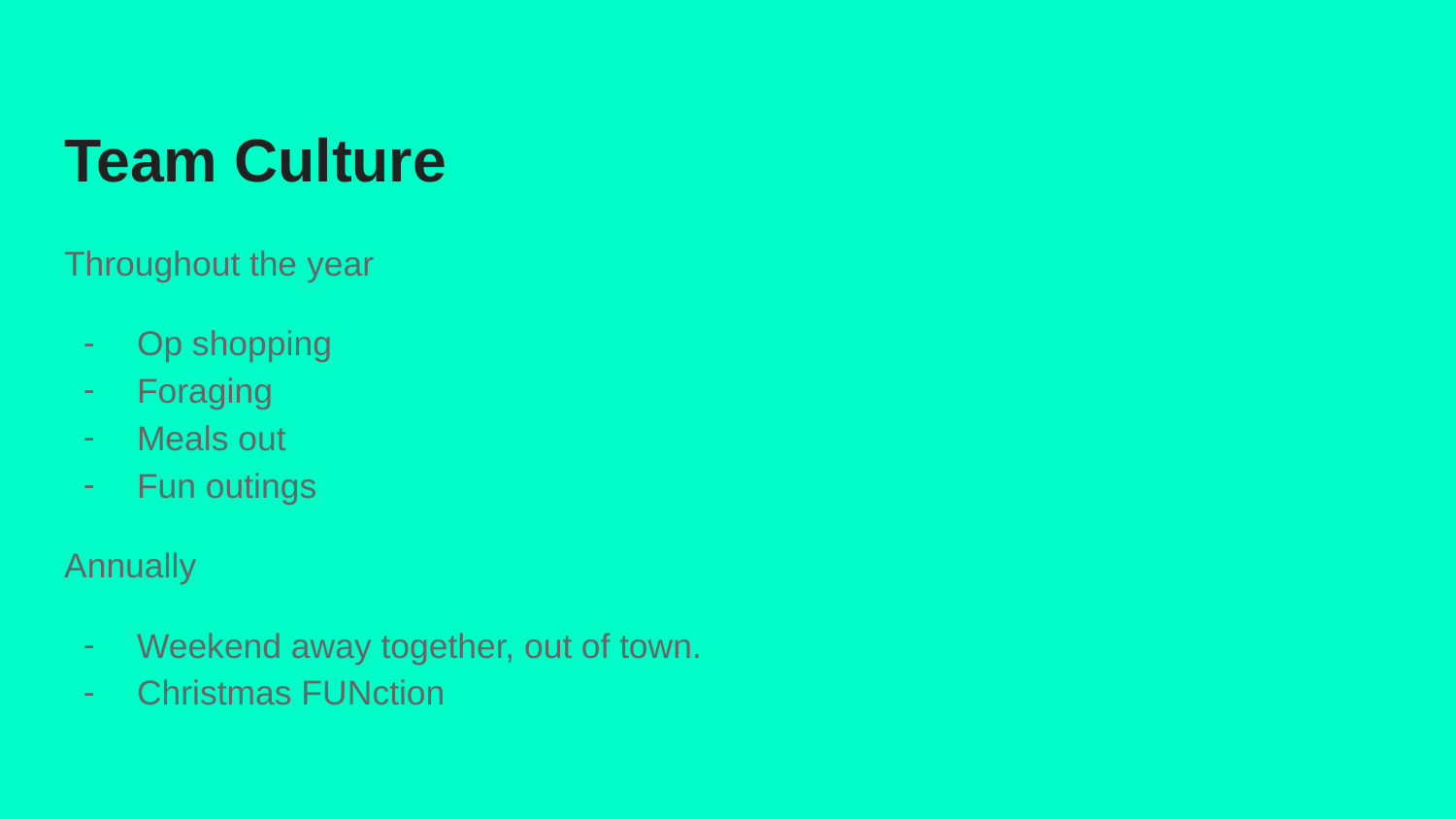

# Team Culture
Throughout the year
Op shopping
Foraging
Meals out
Fun outings
Annually
Weekend away together, out of town.
Christmas FUNction